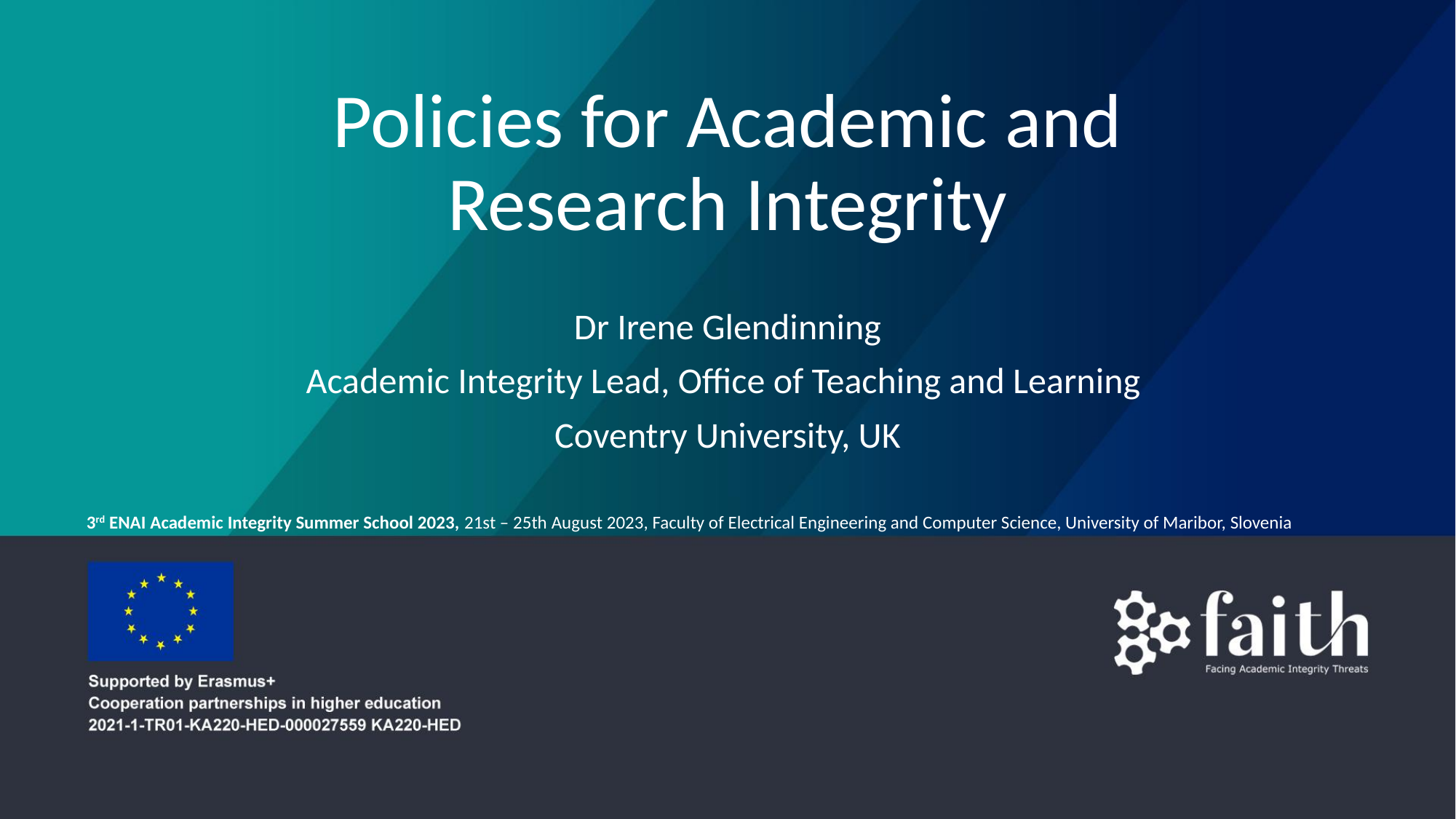

# Policies for Academic and Research Integrity
Dr Irene Glendinning
Academic Integrity Lead, Office of Teaching and Learning
Coventry University, UK
3rd ENAI Academic Integrity Summer School 2023, 21st – 25th August 2023, Faculty of Electrical Engineering and Computer Science, University of Maribor, Slovenia